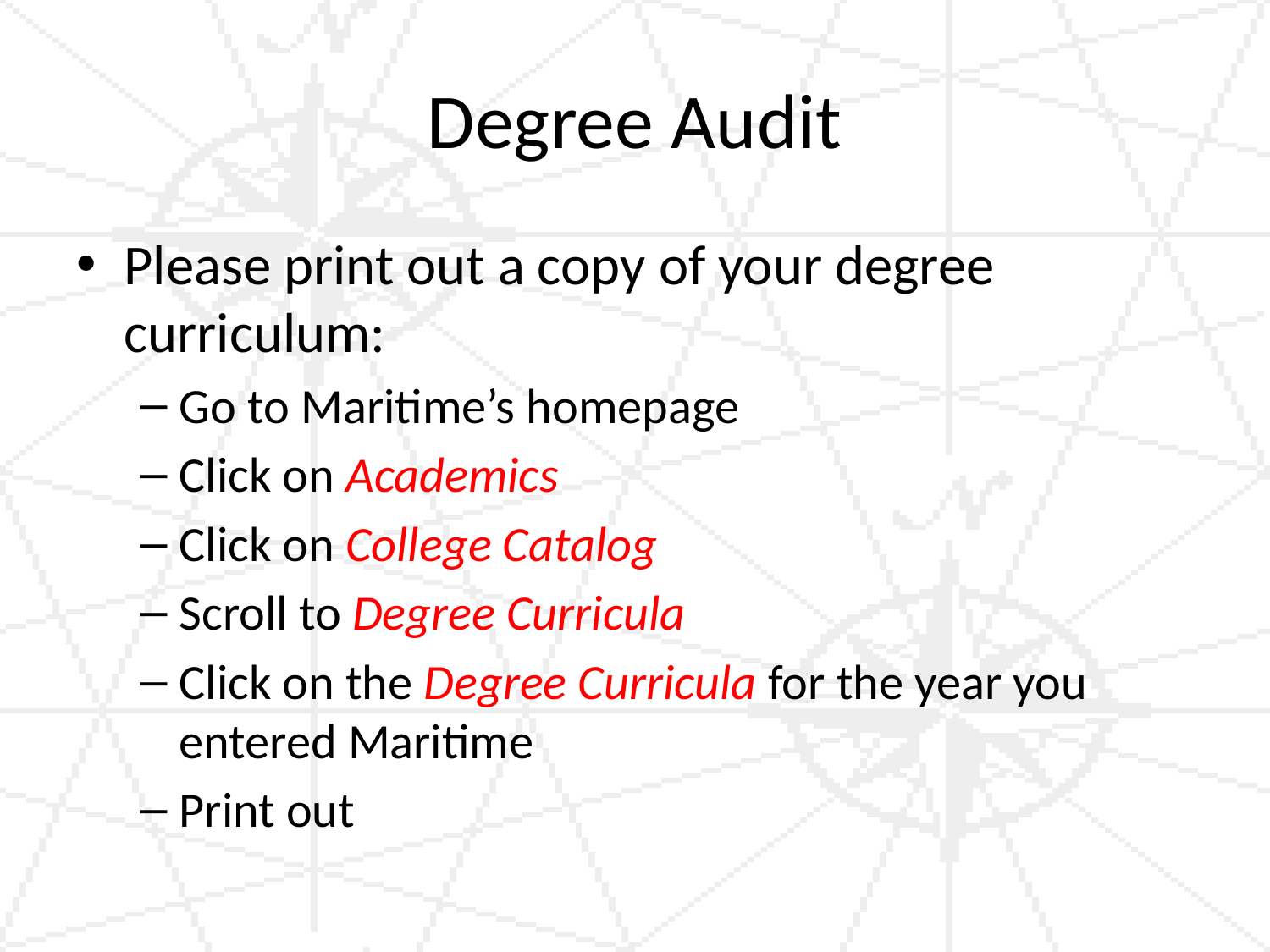

# Degree Audit
Please print out a copy of your degree curriculum:
Go to Maritime’s homepage
Click on Academics
Click on College Catalog
Scroll to Degree Curricula
Click on the Degree Curricula for the year you entered Maritime
Print out